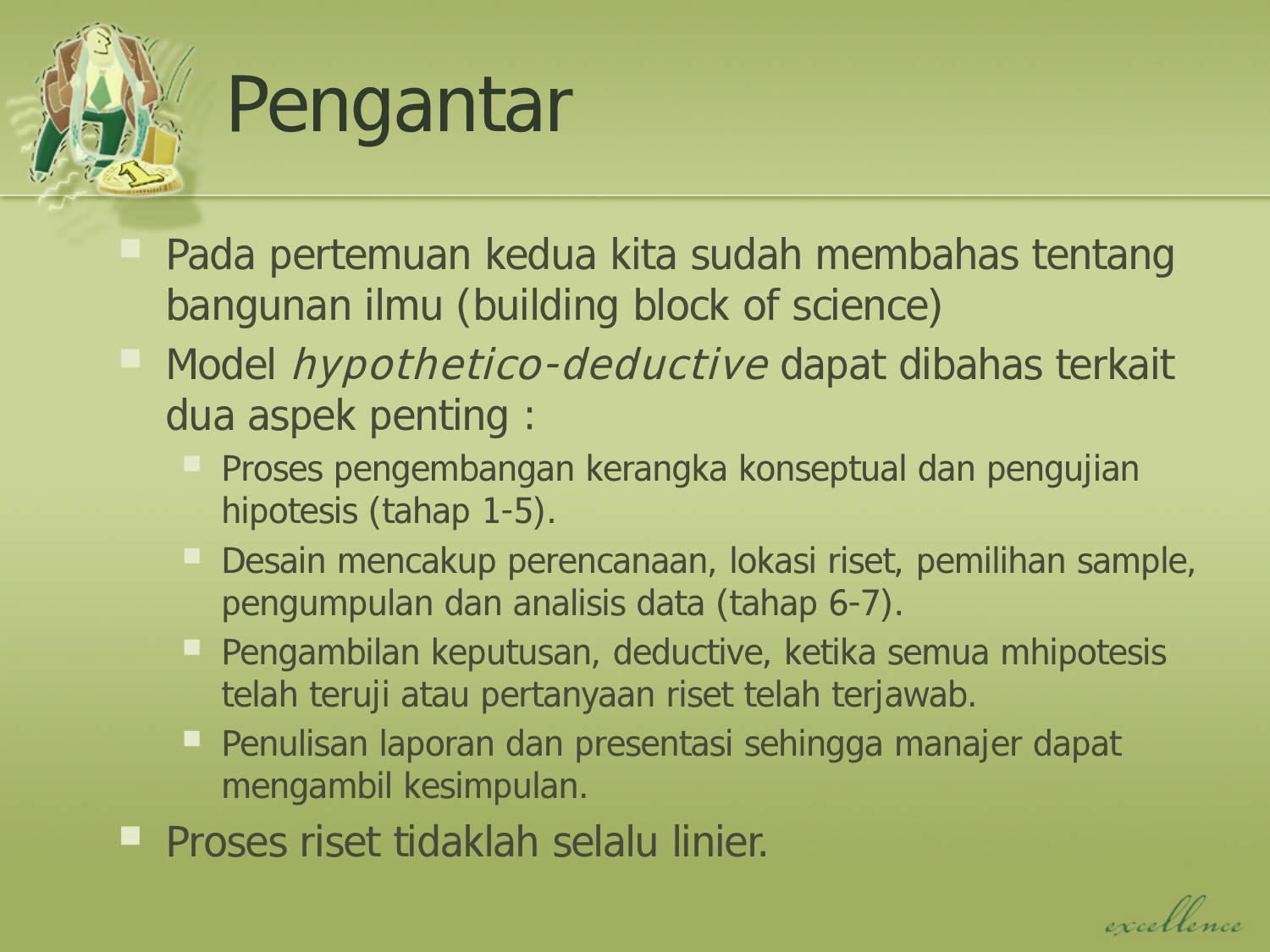

# Pengantar
Pada pertemuan kedua kita sudah membahas tentang bangunan ilmu (building block of science)
Model hypothetico-deductive dapat dibahas terkait dua aspek penting :
Proses pengembangan kerangka konseptual dan pengujian hipotesis (tahap 1-5).
Desain mencakup perencanaan, lokasi riset, pemilihan sample, pengumpulan dan analisis data (tahap 6-7).
Pengambilan keputusan, deductive, ketika semua mhipotesis telah teruji atau pertanyaan riset telah terjawab.
Penulisan laporan dan presentasi sehingga manajer dapat mengambil kesimpulan.
Proses riset tidaklah selalu linier.